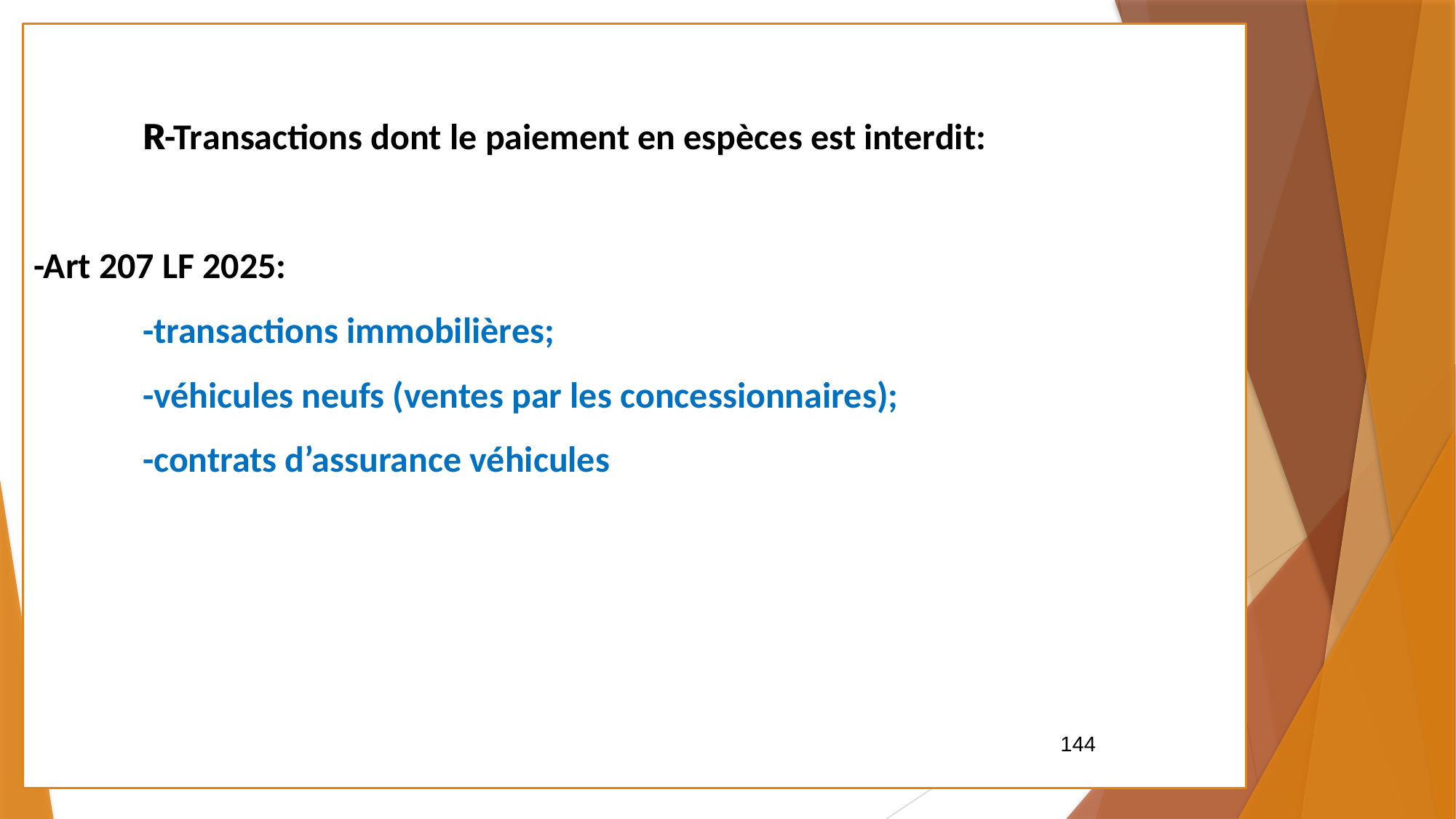

R-Transactions dont le paiement en espèces est interdit:

-Art 207 LF 2025:
	-transactions immobilières;
	-véhicules neufs (ventes par les concessionnaires);
	-contrats d’assurance véhicules
144